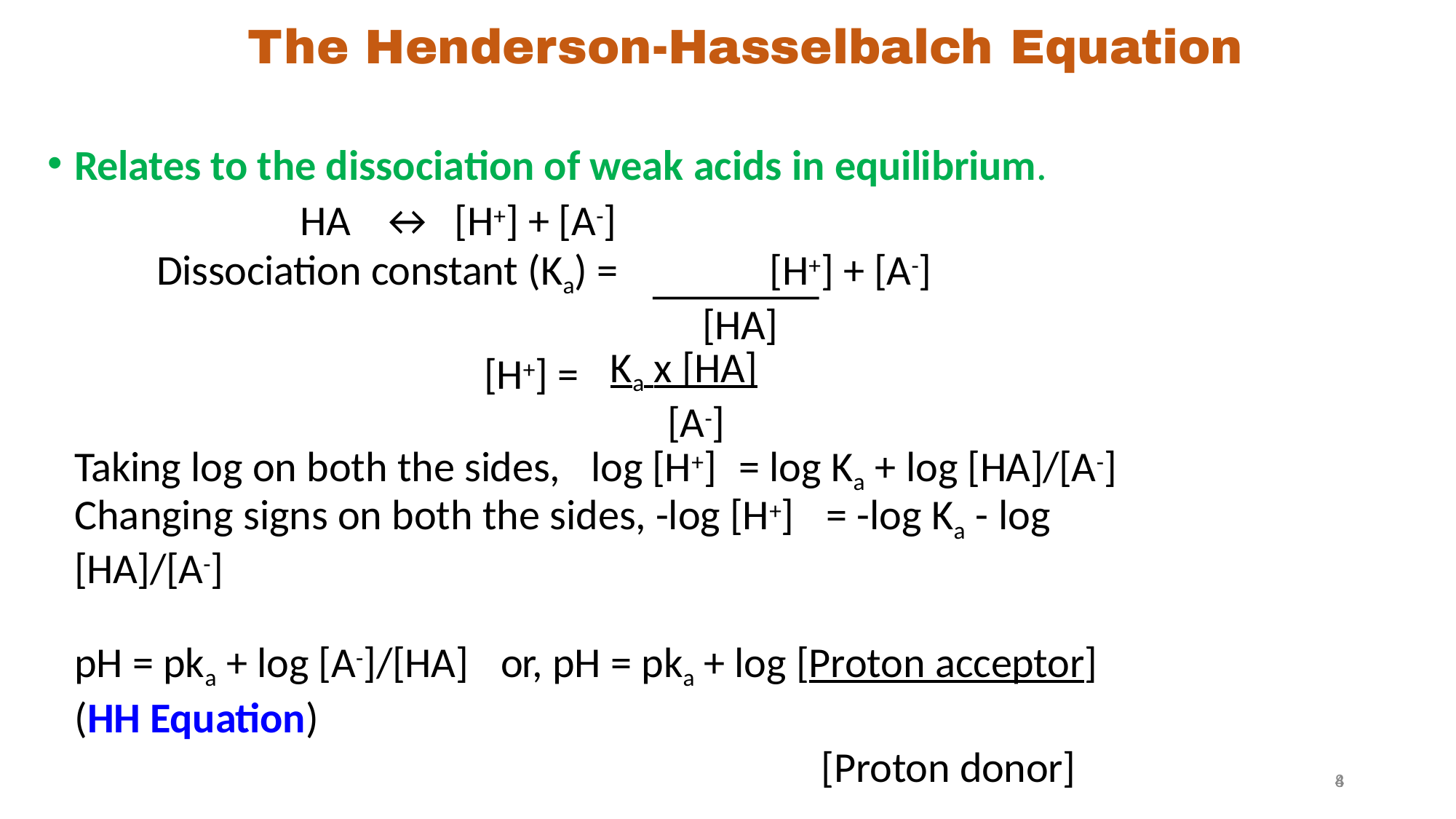

# The Henderson-Hasselbalch Equation
Relates to the dissociation of weak acids in equilibrium. 	HA	↔	[H+] + [A-]
Dissociation constant (Ka) =	[H+] + [A-]
[HA]

[H+] =
Ka x [HA]
[A-]
Taking log on both the sides,	log [H+]	= log Ka + log [HA]/[A-] Changing signs on both the sides, -log [H+]	= -log Ka - log [HA]/[A-]
pH = pka + log [A-]/[HA]	or, pH = pka + log [Proton acceptor]	(HH Equation)
[Proton donor]
Dr. Navneet Kumar Singh
4
8